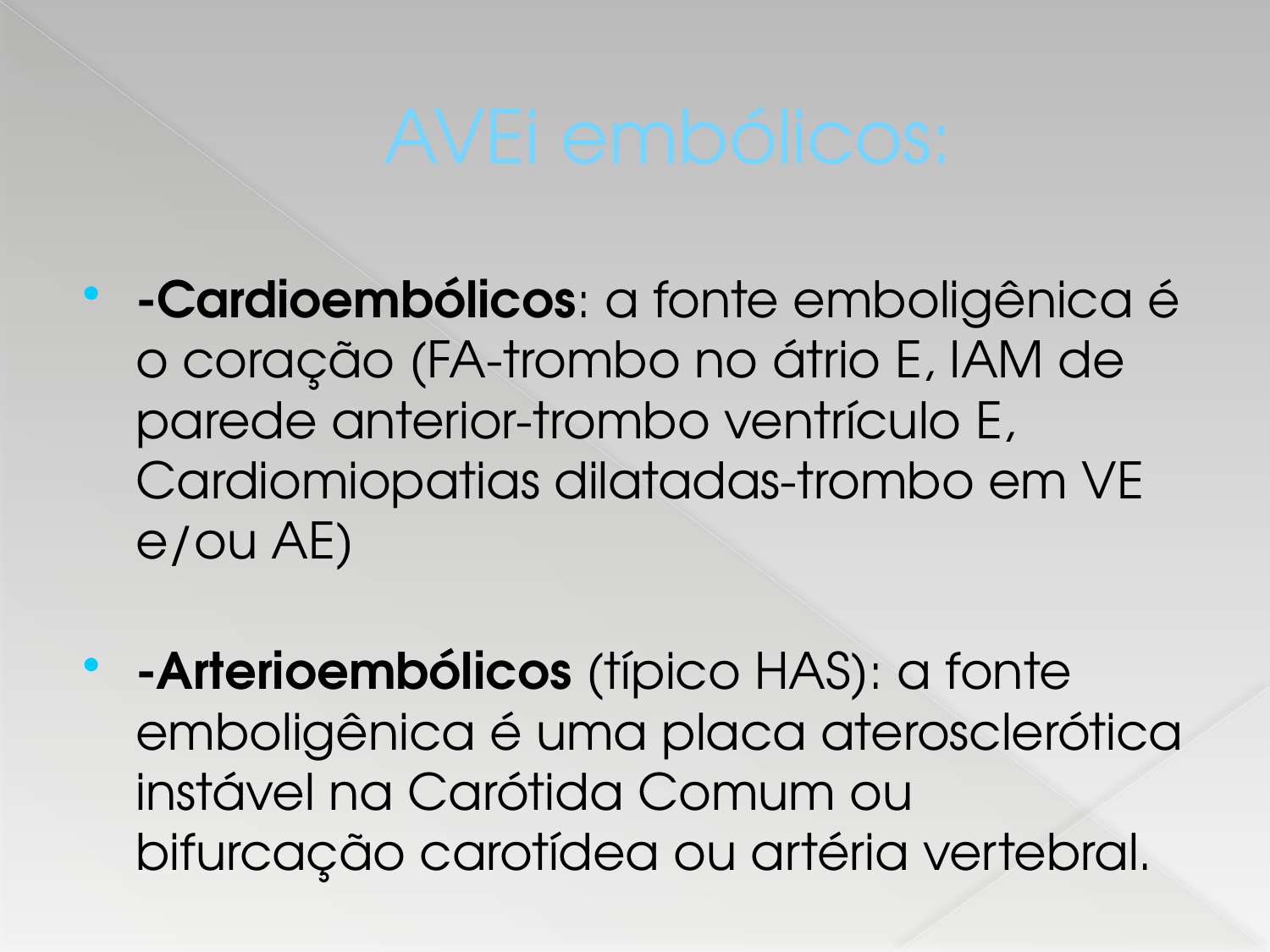

# AVEi embólicos:
-Cardioembólicos: a fonte emboligênica é o coração (FA-trombo no átrio E, IAM de parede anterior-trombo ventrículo E, Cardiomiopatias dilatadas-trombo em VE e/ou AE)
-Arterioembólicos (típico HAS): a fonte emboligênica é uma placa aterosclerótica instável na Carótida Comum ou bifurcação carotídea ou artéria vertebral.